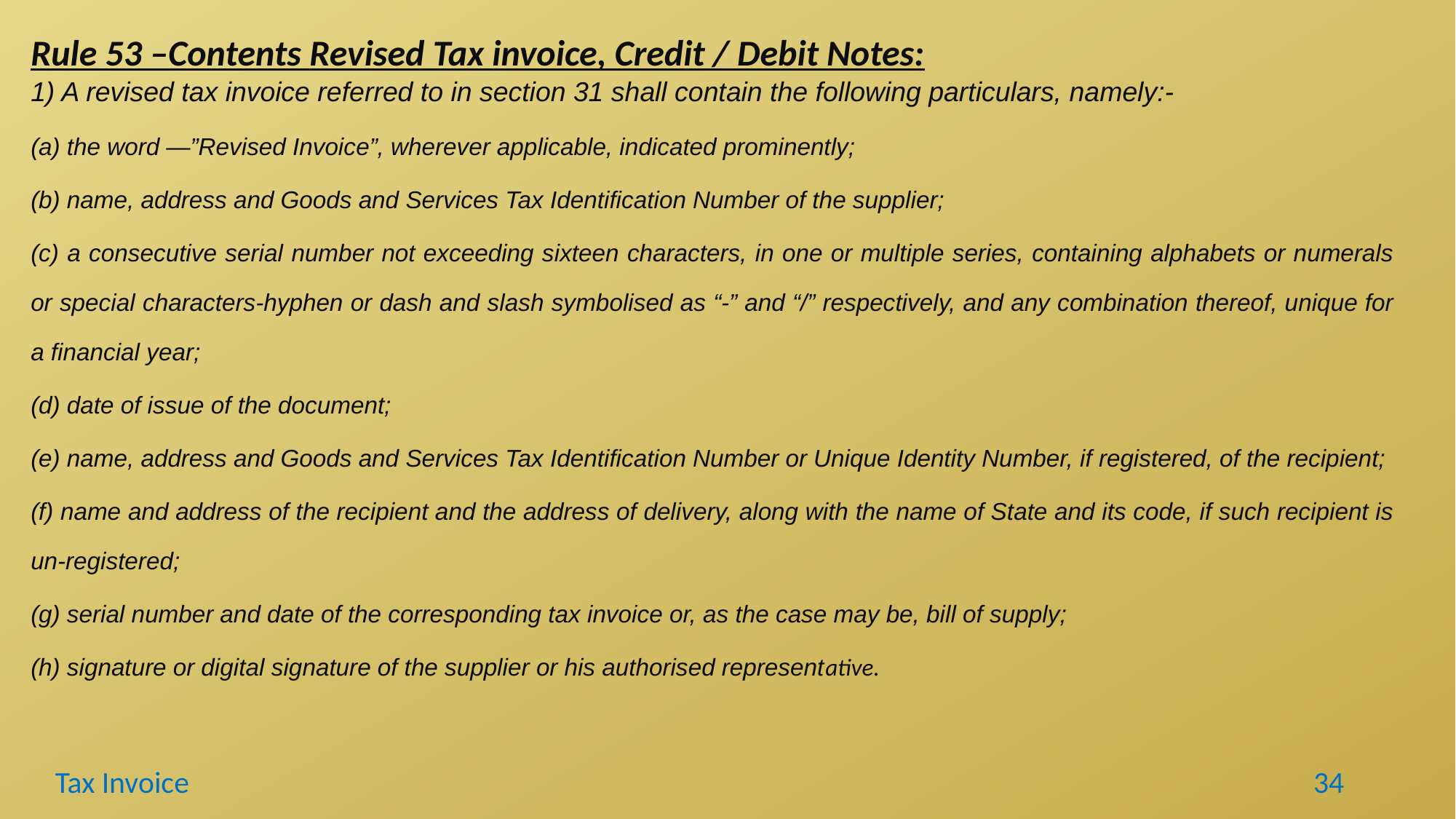

Rule 53 –Contents Revised Tax invoice, Credit / Debit Notes:
1) A revised tax invoice referred to in section 31 shall contain the following particulars, namely:-
(a) the word ―”Revised Invoice”, wherever applicable, indicated prominently;
(b) name, address and Goods and Services Tax Identification Number of the supplier;
(c) a consecutive serial number not exceeding sixteen characters, in one or multiple series, containing alphabets or numerals or special characters-hyphen or dash and slash symbolised as “-” and “/” respectively, and any combination thereof, unique for a financial year;
(d) date of issue of the document;
(e) name, address and Goods and Services Tax Identification Number or Unique Identity Number, if registered, of the recipient;
(f) name and address of the recipient and the address of delivery, along with the name of State and its code, if such recipient is un-registered;
(g) serial number and date of the corresponding tax invoice or, as the case may be, bill of supply;
(h) signature or digital signature of the supplier or his authorised representative.

Tax Invoice
34